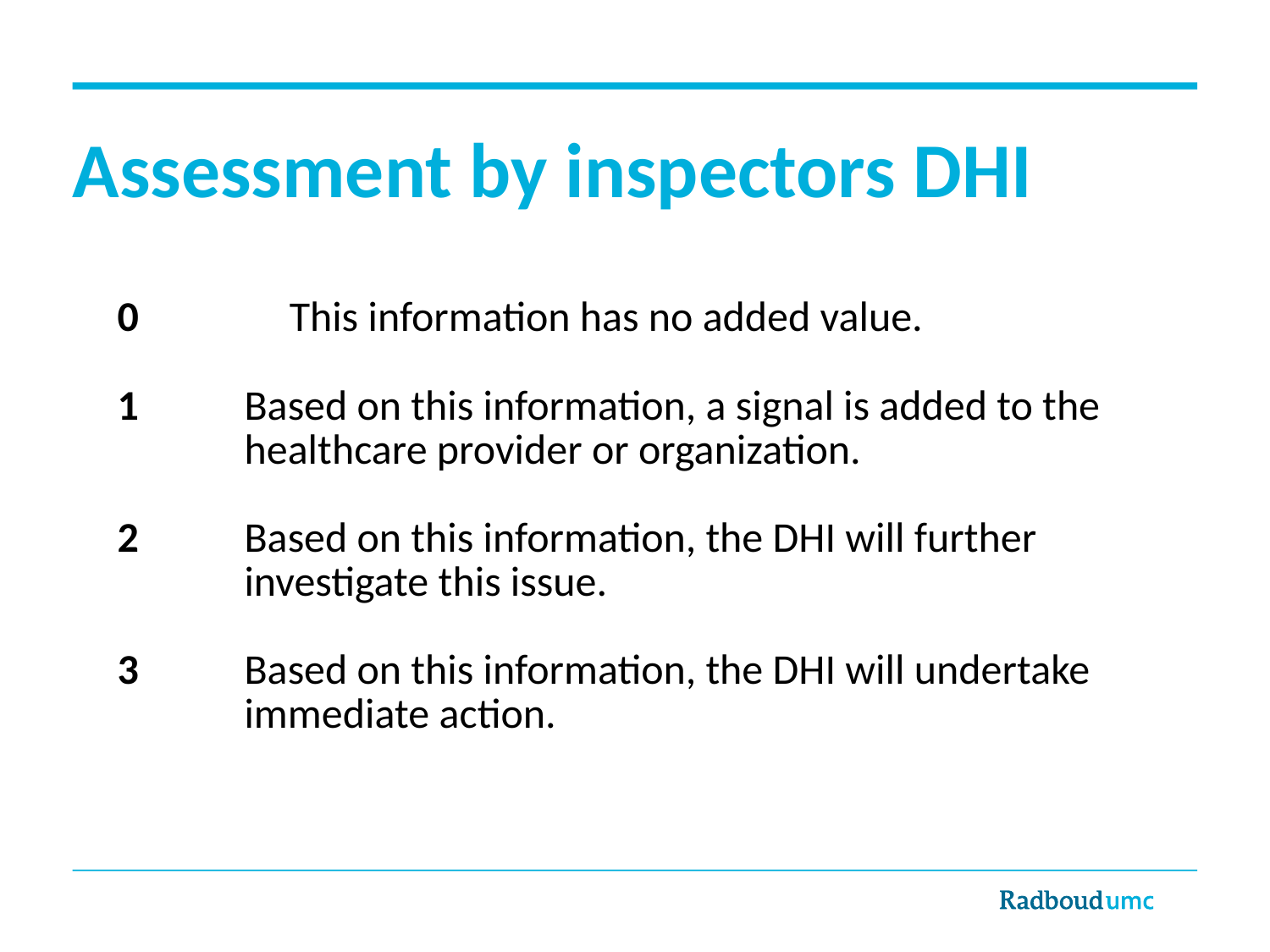

# Assessment by inspectors DHI

0		This information has no added value.

	1	Based on this information, a signal is added to the 		healthcare provider or organization.

	2	Based on this information, the DHI will further 		investigate this issue.

	3 	Based on this information, the DHI will undertake 		immediate action.